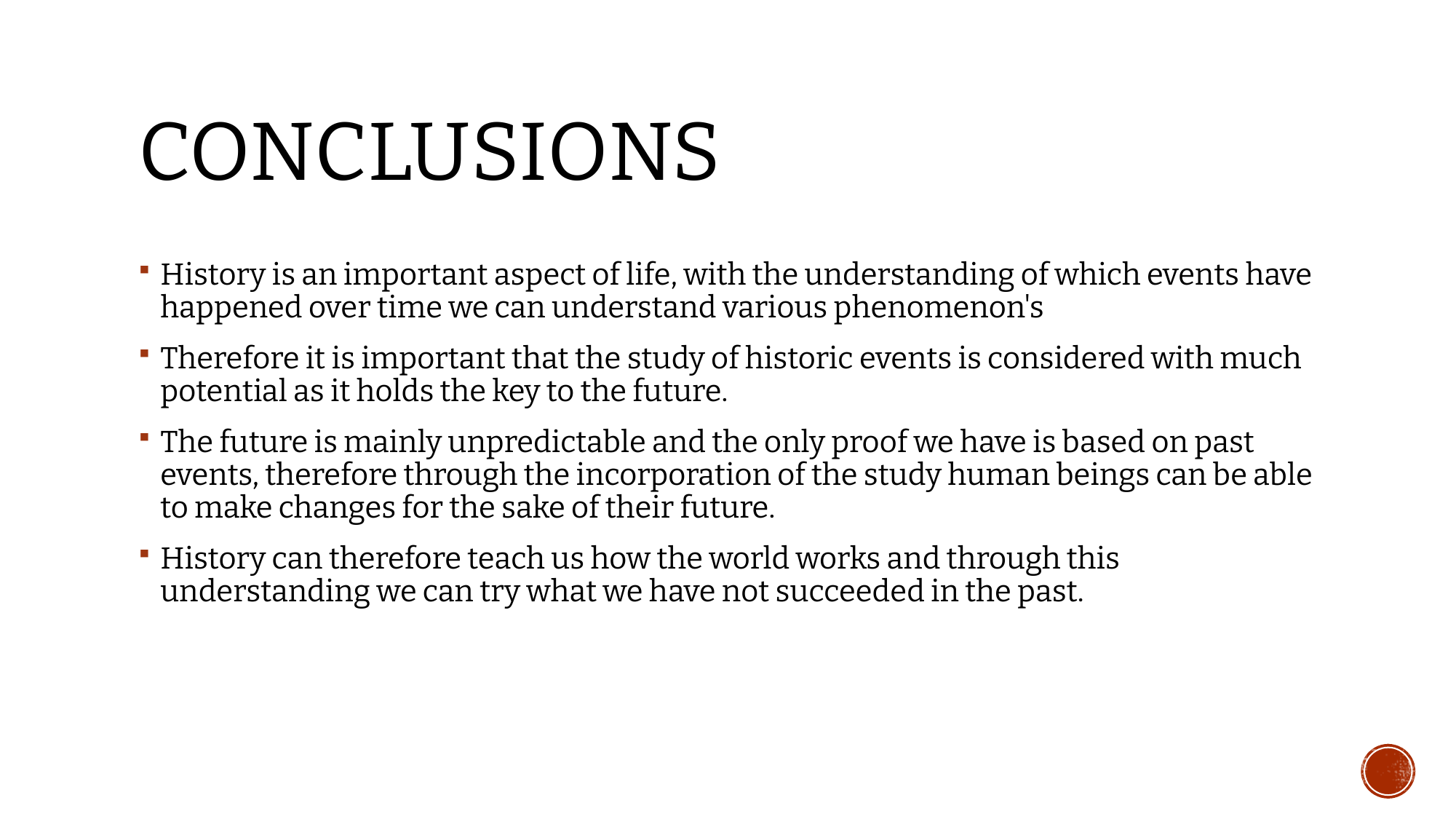

# Conclusions
History is an important aspect of life, with the understanding of which events have happened over time we can understand various phenomenon's
Therefore it is important that the study of historic events is considered with much potential as it holds the key to the future.
The future is mainly unpredictable and the only proof we have is based on past events, therefore through the incorporation of the study human beings can be able to make changes for the sake of their future.
History can therefore teach us how the world works and through this understanding we can try what we have not succeeded in the past.